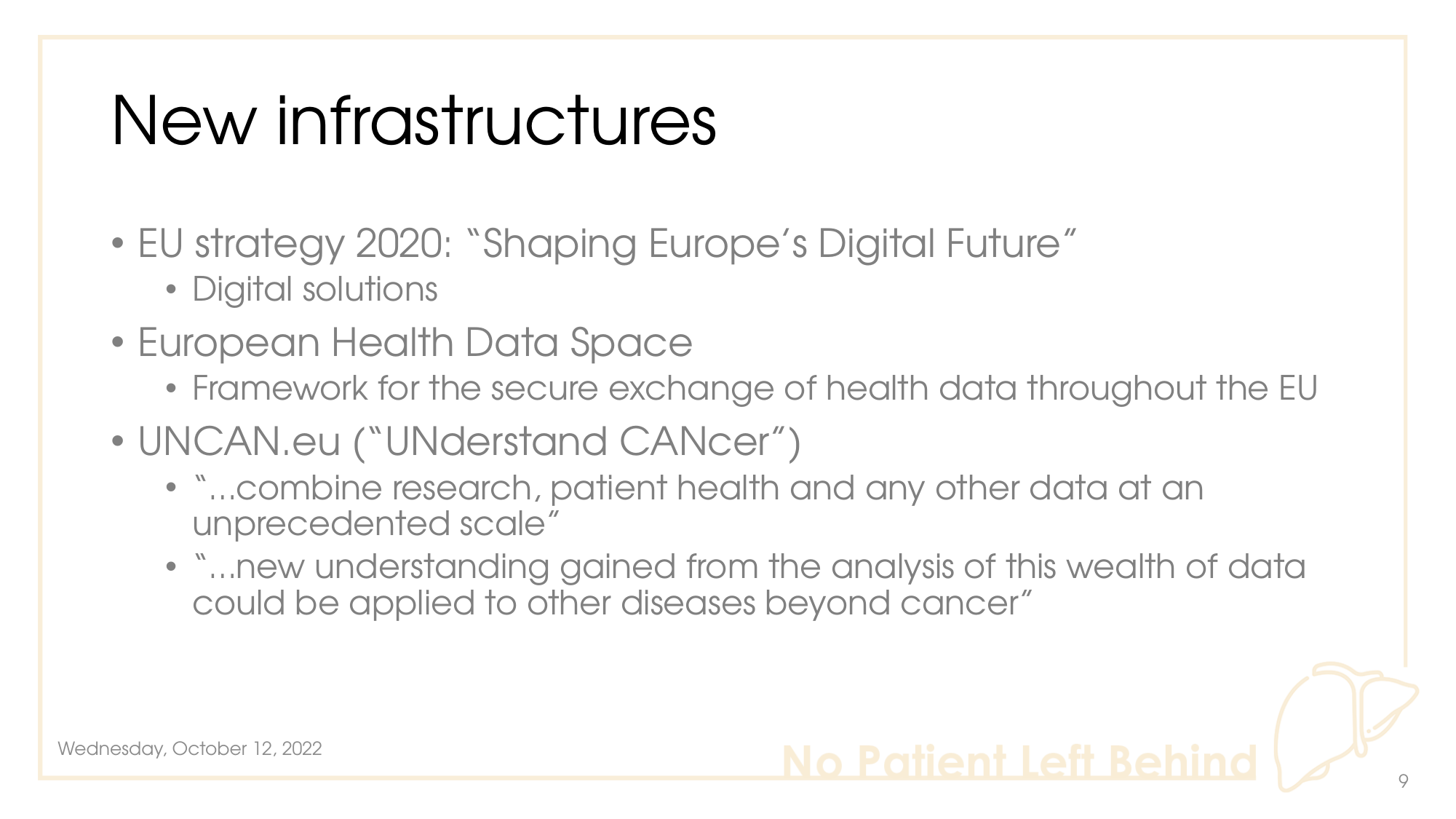

# New infrastructures
EU strategy 2020: “Shaping Europe’s Digital Future”
Digital solutions
European Health Data Space
Framework for the secure exchange of health data throughout the EU
UNCAN.eu (“UNderstand CANcer”)
“…combine research, patient health and any other data at an unprecedented scale”
“…new understanding gained from the analysis of this wealth of data could be applied to other diseases beyond cancer”
Wednesday, October 12, 2022
9